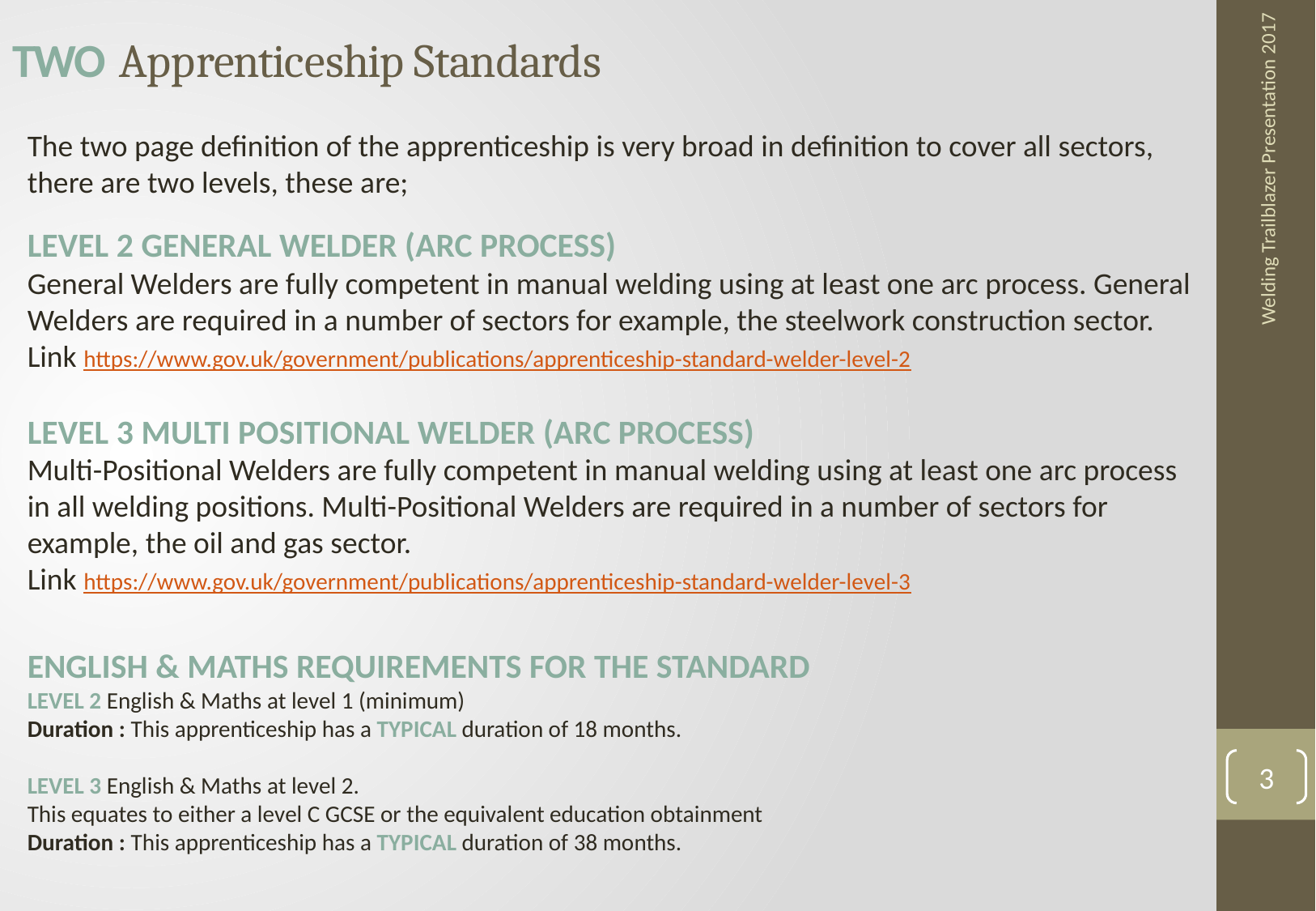

# Two Apprenticeship Standards
The two page definition of the apprenticeship is very broad in definition to cover all sectors, there are two levels, these are;

Level 2 general Welder (Arc Process)
General Welders are fully competent in manual welding using at least one arc process. General Welders are required in a number of sectors for example, the steelwork construction sector.
Link https://www.gov.uk/government/publications/apprenticeship-standard-welder-level-2

Level 3 Multi Positional Welder (Arc Process)
Multi-Positional Welders are fully competent in manual welding using at least one arc process in all welding positions. Multi-Positional Welders are required in a number of sectors for example, the oil and gas sector.
Link https://www.gov.uk/government/publications/apprenticeship-standard-welder-level-3

English & Maths requirements for the standard
Level 2 English & Maths at level 1 (minimum)
Duration : This apprenticeship has a typical duration of 18 months.

Level 3 English & Maths at level 2.
This equates to either a level C GCSE or the equivalent education obtainment
Duration : This apprenticeship has a typical duration of 38 months.
Welding Trailblazer Presentation 2017
3